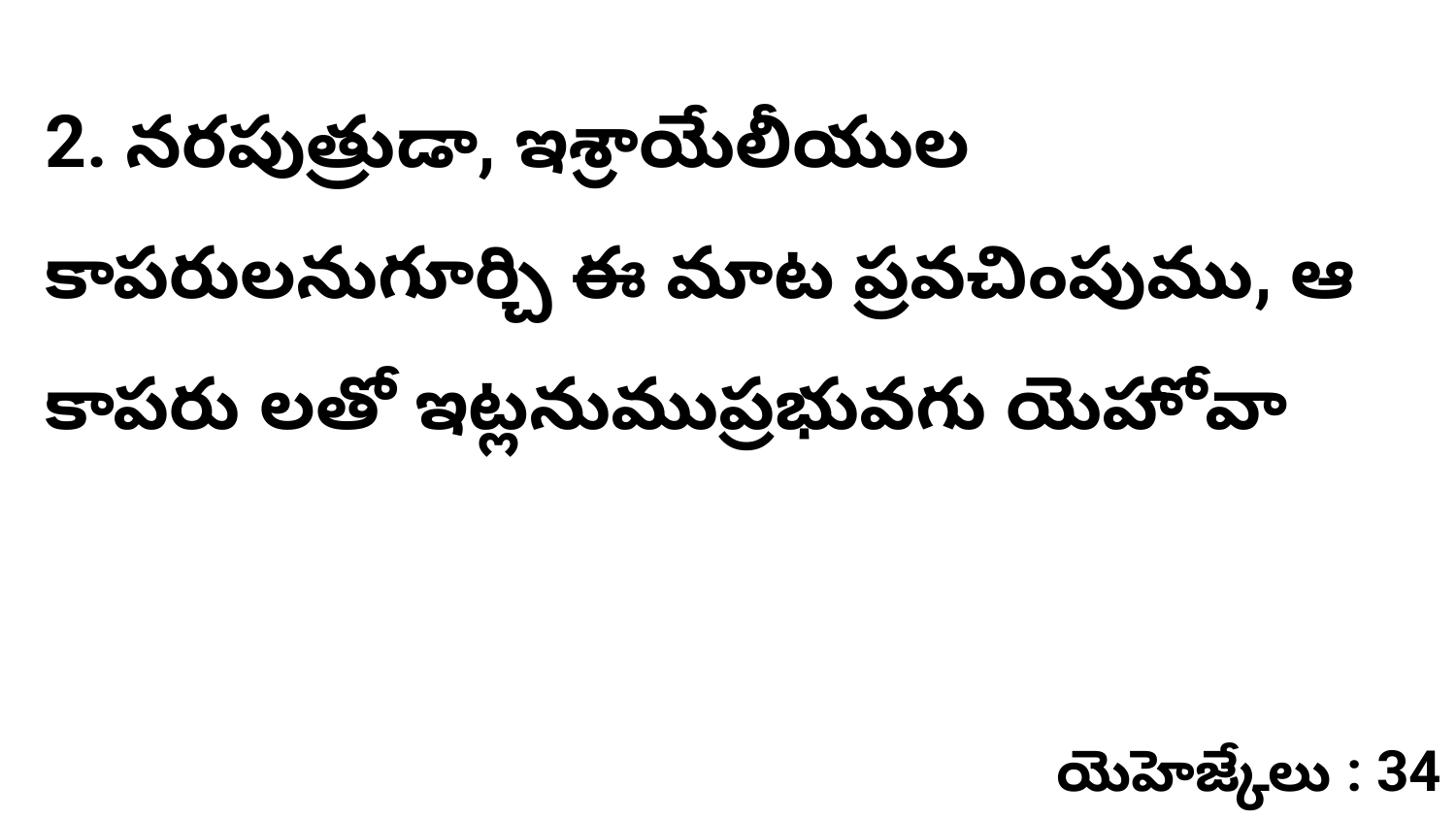

2. నరపుత్రుడా, ఇశ్రాయేలీయుల కాపరులనుగూర్చి ఈ మాట ప్రవచింపుము, ఆ కాపరు లతో ఇట్లనుముప్రభువగు యెహోవా
యెహెజ్కేలు : 34